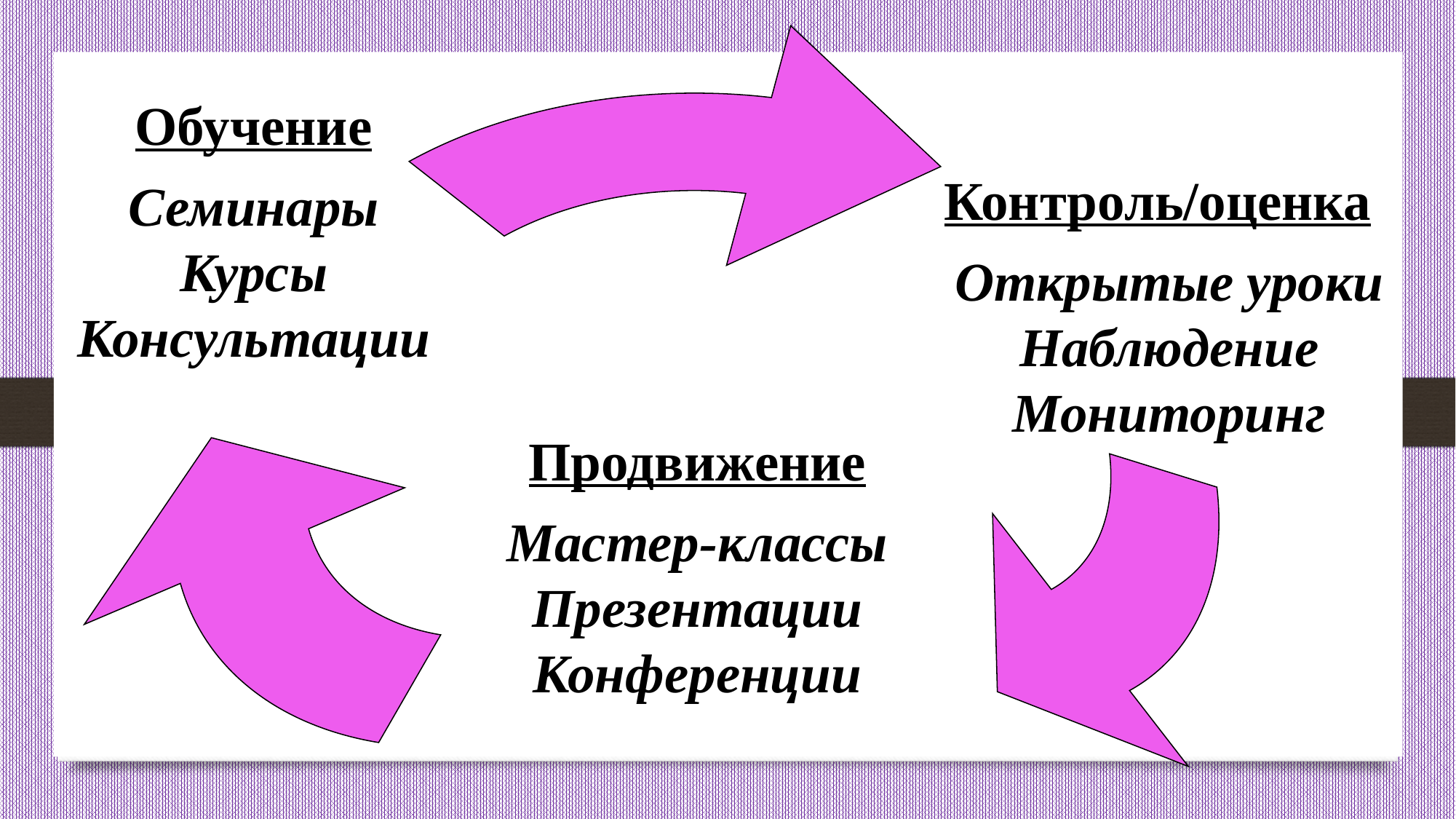

Обучение
Семинары
Курсы
Консультации

  Контроль/оценка
Открытые уроки
Наблюдение
Мониторинг

Продвижение
      Мастер-классы
Презентации Конференции